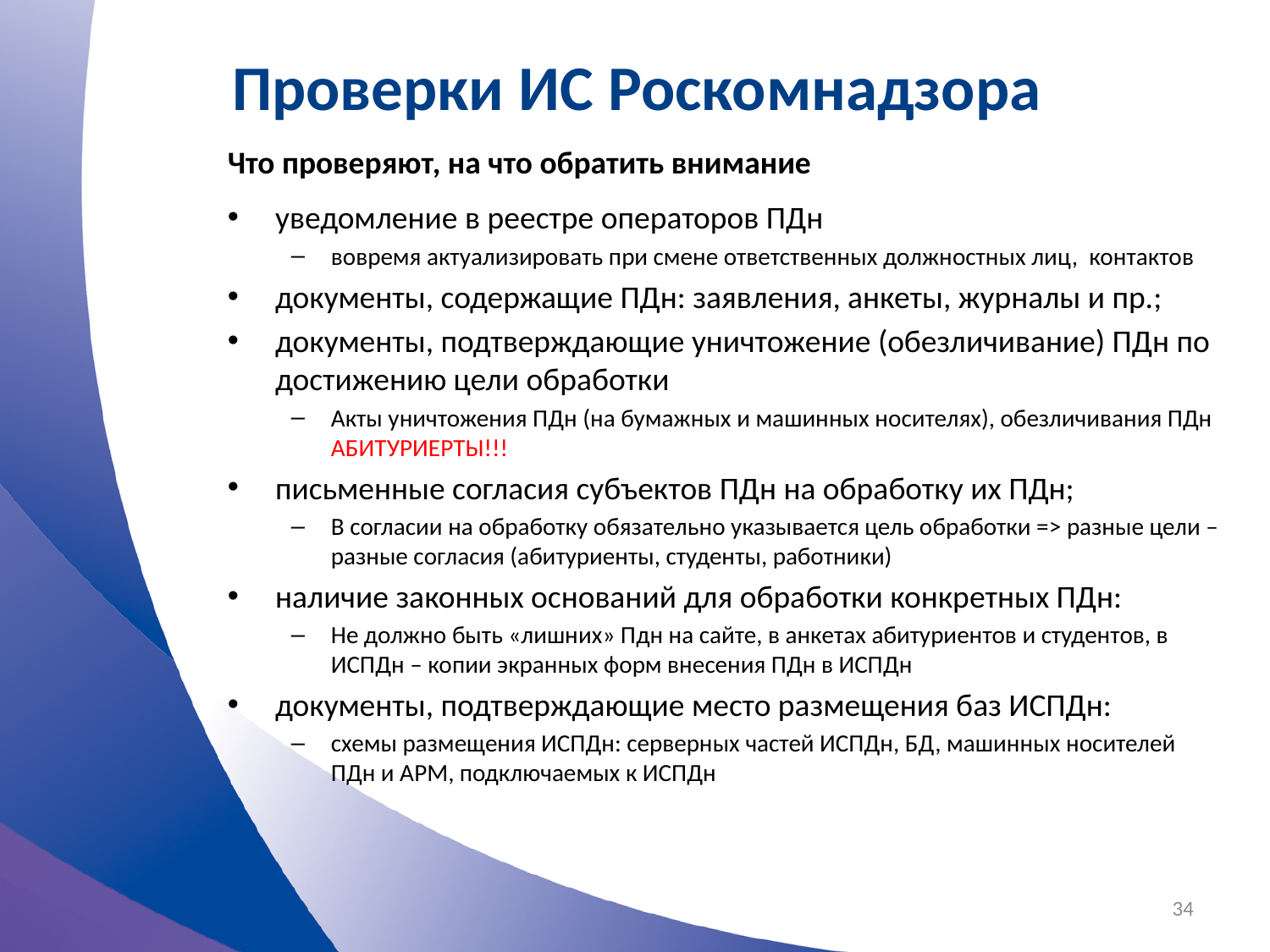

# Проверки ИС Роскомнадзора
Что проверяют, на что обратить внимание
уведомление в реестре операторов ПДн
вовремя актуализировать при смене ответственных должностных лиц,  контактов
документы, содержащие ПДн: заявления, анкеты, журналы и пр.;
документы, подтверждающие уничтожение (обезличивание) ПДн по достижению цели обработки
Акты уничтожения ПДн (на бумажных и машинных носителях), обезличивания ПДн АБИТУРИЕРТЫ!!!
письменные согласия субъектов ПДн на обработку их ПДн;
В согласии на обработку обязательно указывается цель обработки => разные цели – разные согласия (абитуриенты, студенты, работники)
наличие законных оснований для обработки конкретных ПДн:
Не должно быть «лишних» Пдн на сайте, в анкетах абитуриентов и студентов, в ИСПДн – копии экранных форм внесения ПДн в ИСПДн
документы, подтверждающие место размещения баз ИСПДн:
схемы размещения ИСПДн: серверных частей ИСПДн, БД, машинных носителей ПДн и АРМ, подключаемых к ИСПДн

34